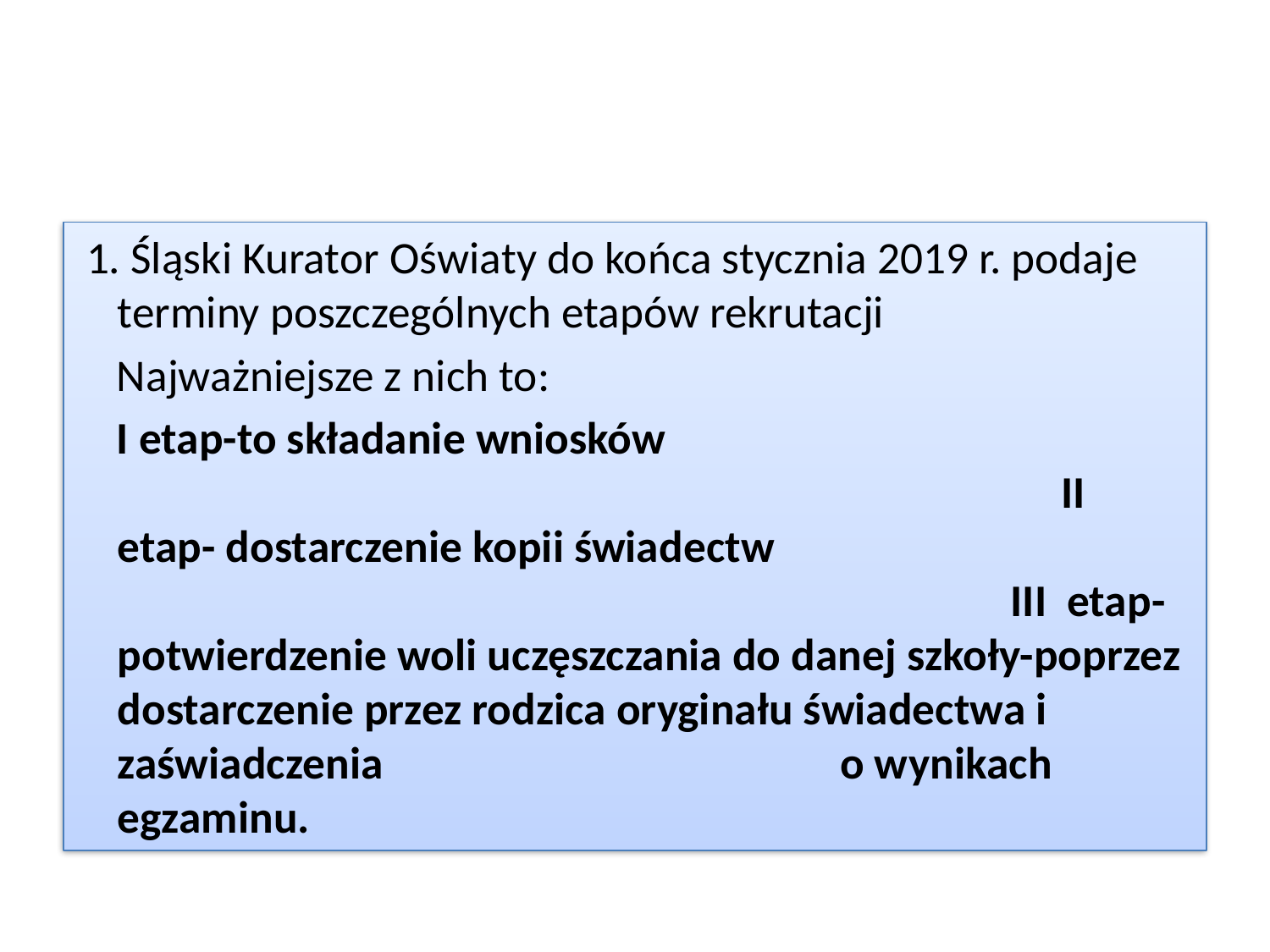

1. Śląski Kurator Oświaty do końca stycznia 2019 r. podaje terminy poszczególnych etapów rekrutacji
    Najważniejsze z nich to:
    I etap-to składanie wniosków                                                                                                                                                 II etap- dostarczenie kopii świadectw                                                                                                                                  III  etap-potwierdzenie woli uczęszczania do danej szkoły-poprzez dostarczenie przez rodzica oryginału świadectwa i zaświadczenia                                             o wynikach egzaminu.